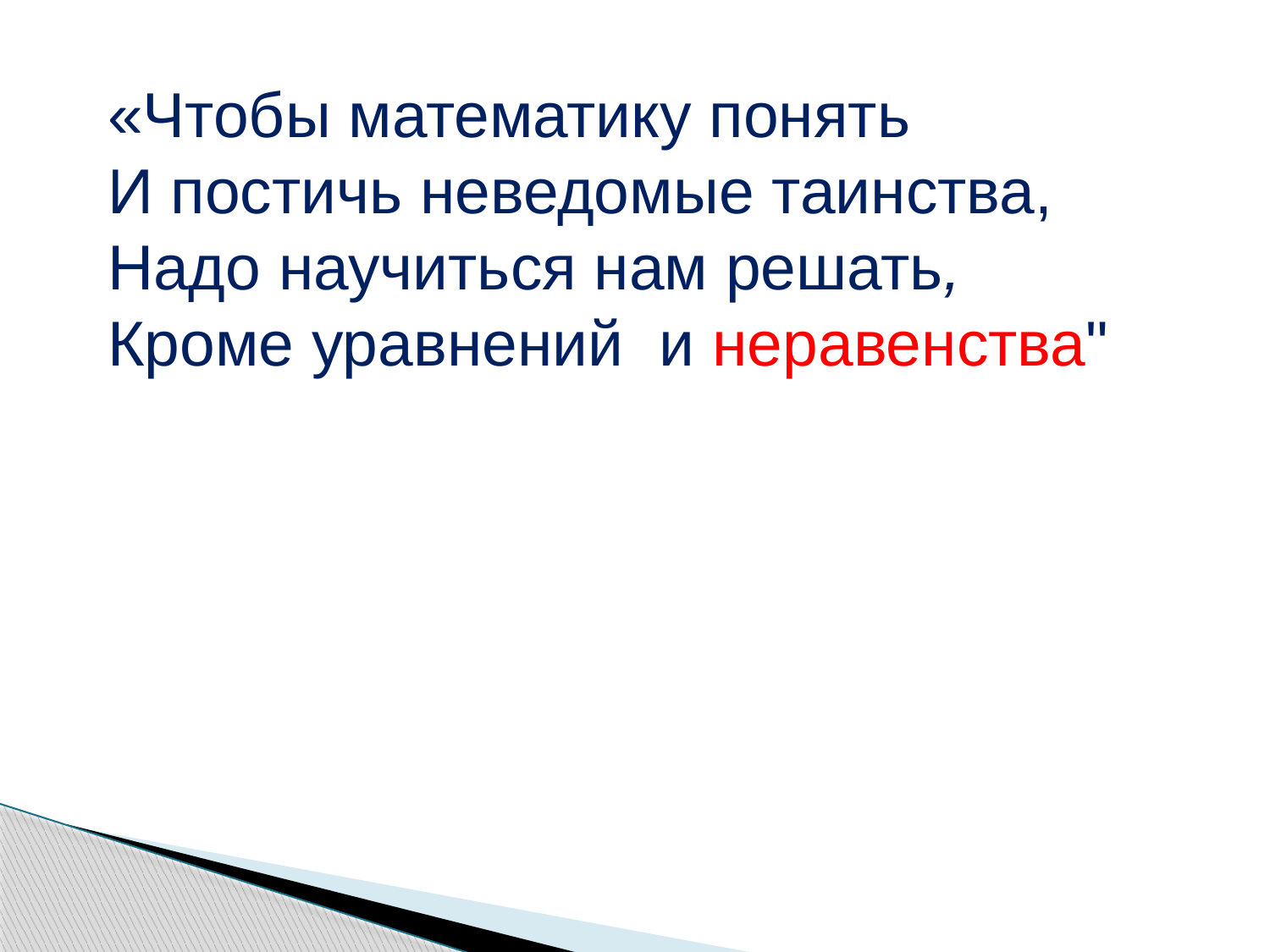

«Чтобы математику понять
И постичь неведомые таинства,
Надо научиться нам решать,
Кроме уравнений  и неравенства"